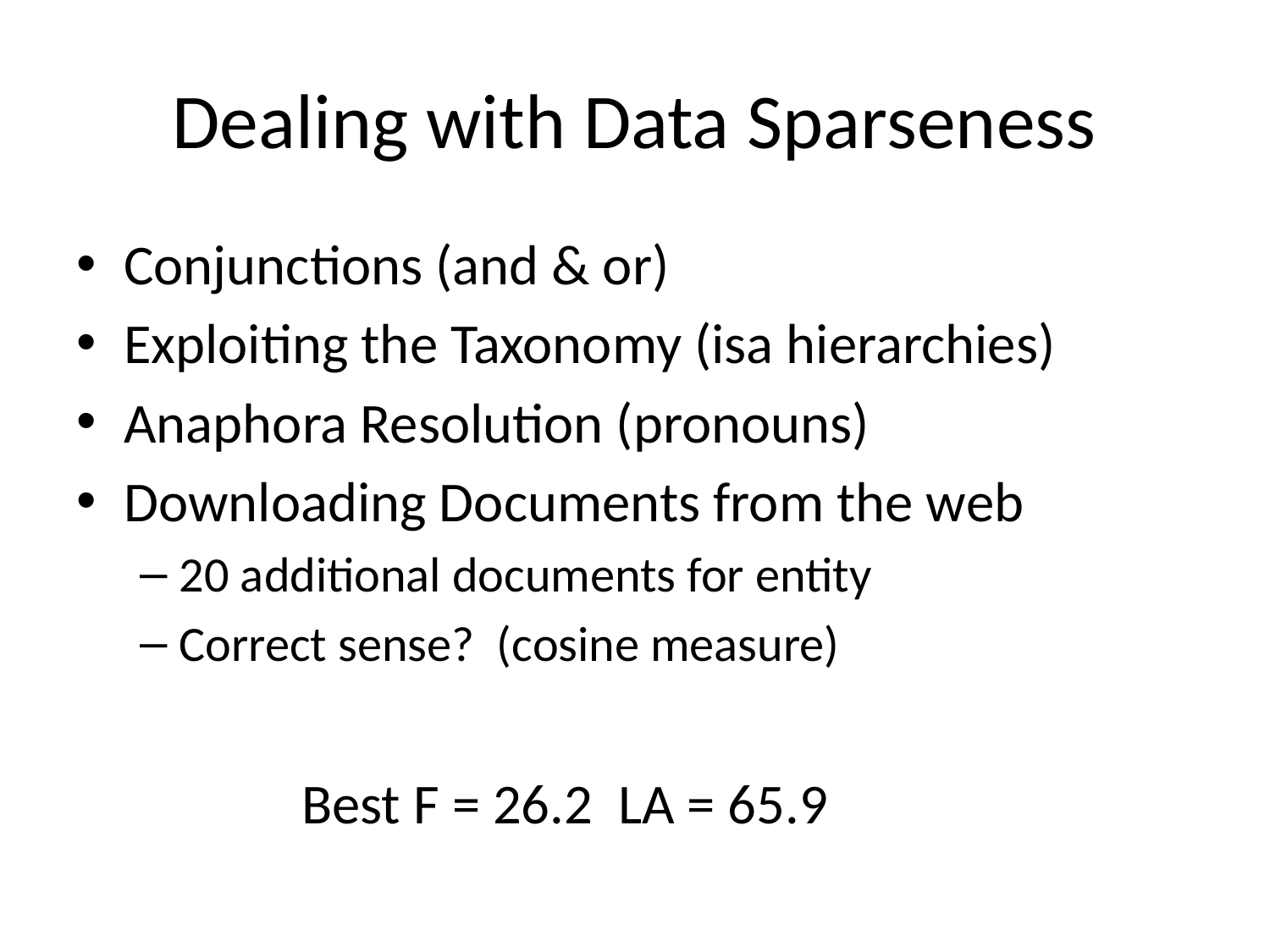

# Dealing with Data Sparseness
Conjunctions (and & or)
Exploiting the Taxonomy (isa hierarchies)
Anaphora Resolution (pronouns)
Downloading Documents from the web
20 additional documents for entity
Correct sense?  (cosine measure)
Best F = 26.2  LA = 65.9